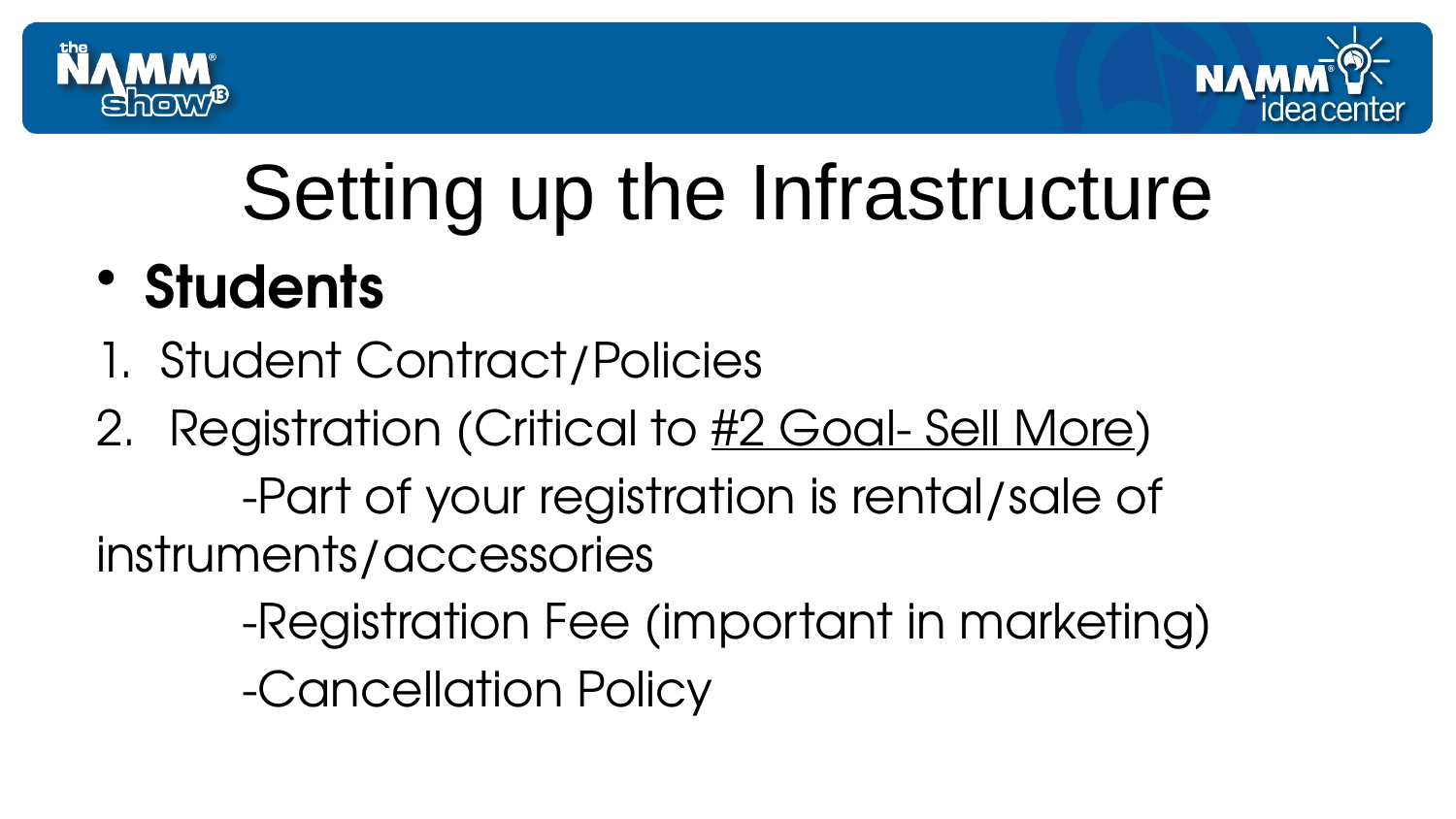

# Setting up the Infrastructure
Students
1.  Student Contract/Policies
Registration (Critical to #2 Goal- Sell More)
	-Part of your registration is rental/sale of 	instruments/accessories
	-Registration Fee (important in marketing)
	-Cancellation Policy